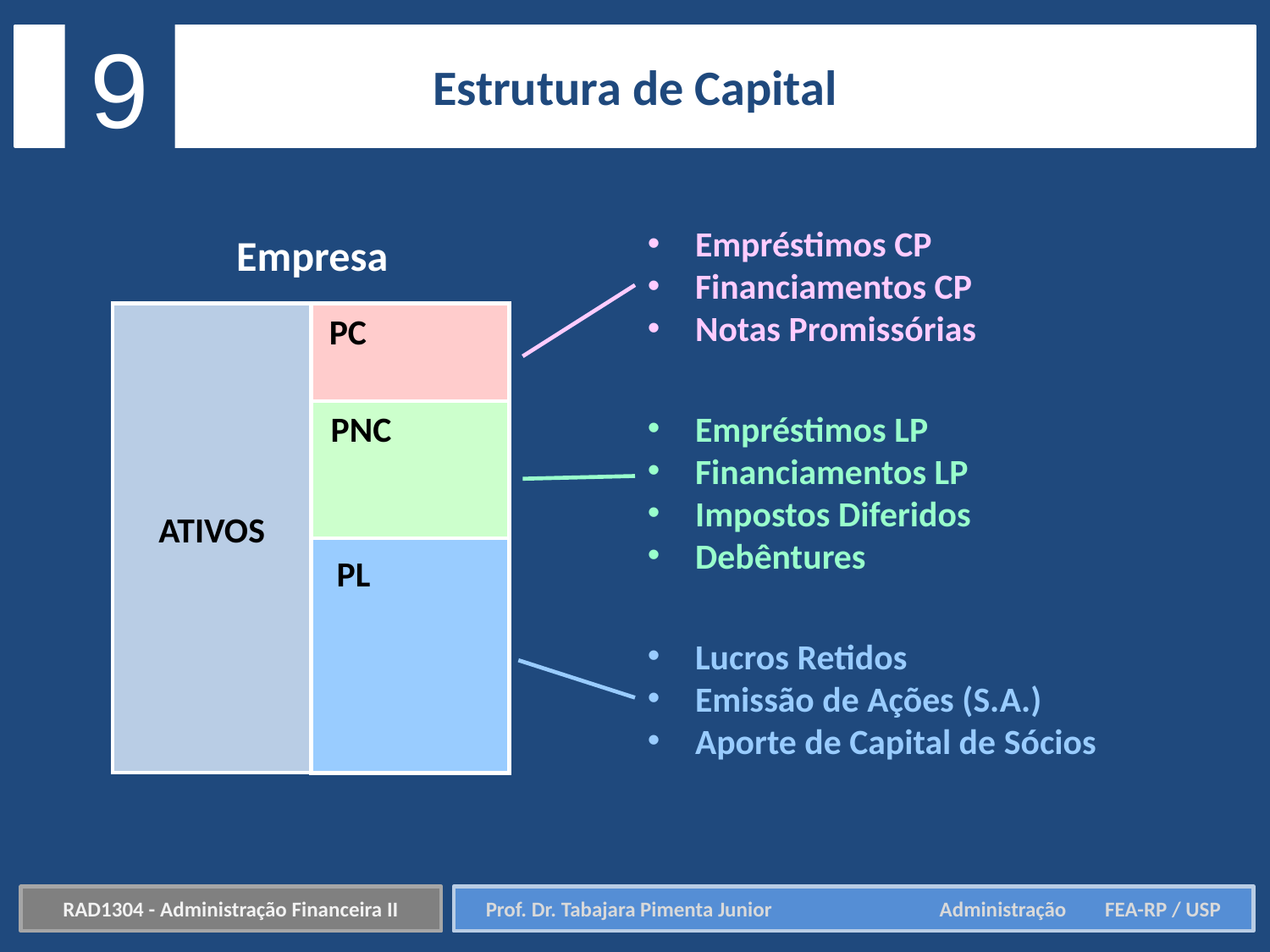

9

Estrutura de Capital
Empréstimos CP
Financiamentos CP
Notas Promissórias
Empresa
PC

PNC
ATIVOS
PL
Empréstimos LP
Financiamentos LP
Impostos Diferidos
Debêntures
Lucros Retidos
Emissão de Ações (S.A.)
Aporte de Capital de Sócios

RAD1304 - Administração Financeira II

Prof. Dr. Tabajara Pimenta Junior	               Administração        FEA-RP / USP